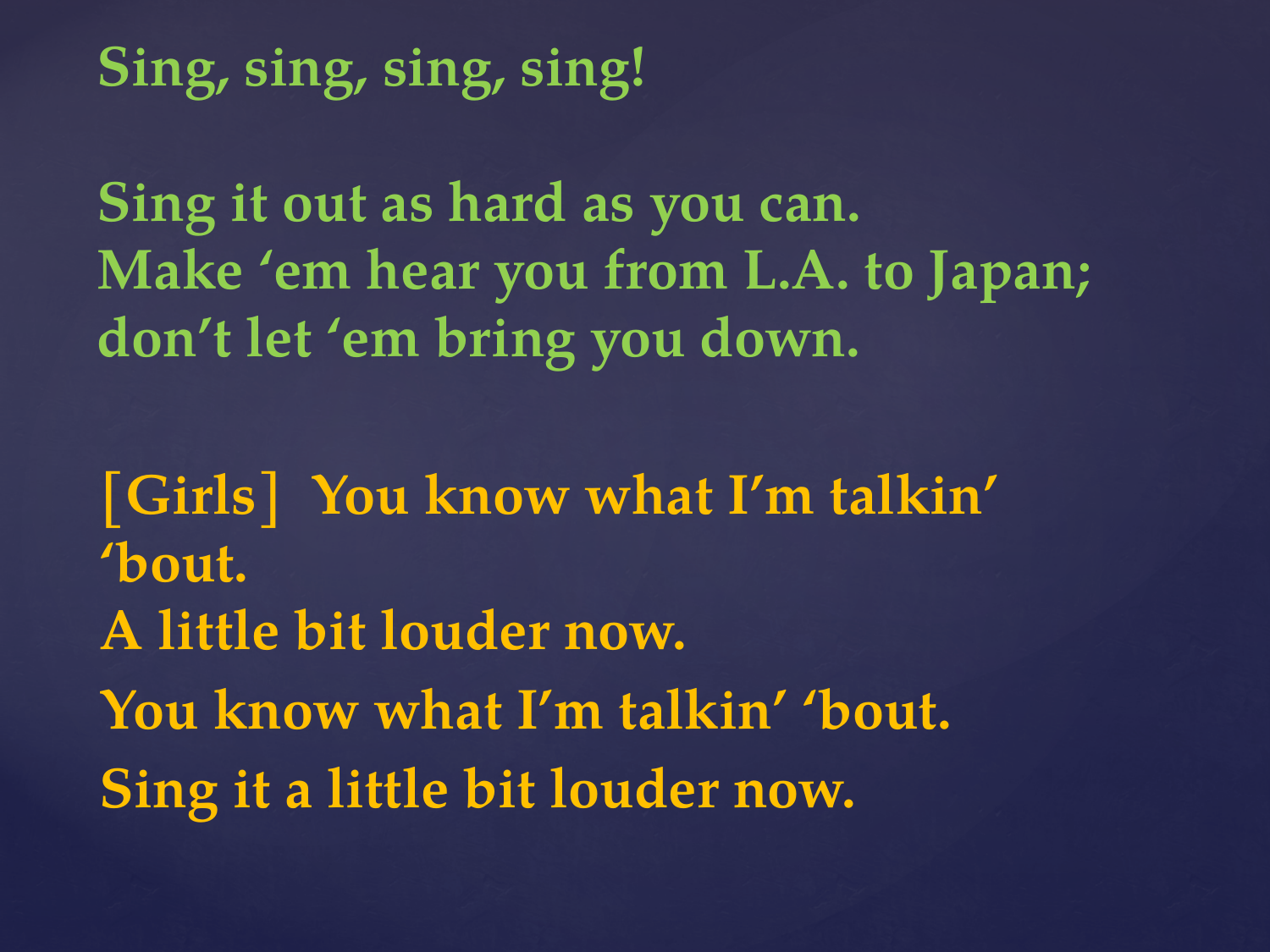

Sing, sing, sing, sing!

Sing it out as hard as you can.
Make ‘em hear you from L.A. to Japan;
don’t let ‘em bring you down.

[Girls]  You know what I’m talkin’ ‘bout.
A little bit louder now.
You know what I’m talkin’ ‘bout.
Sing it a little bit louder now.

#